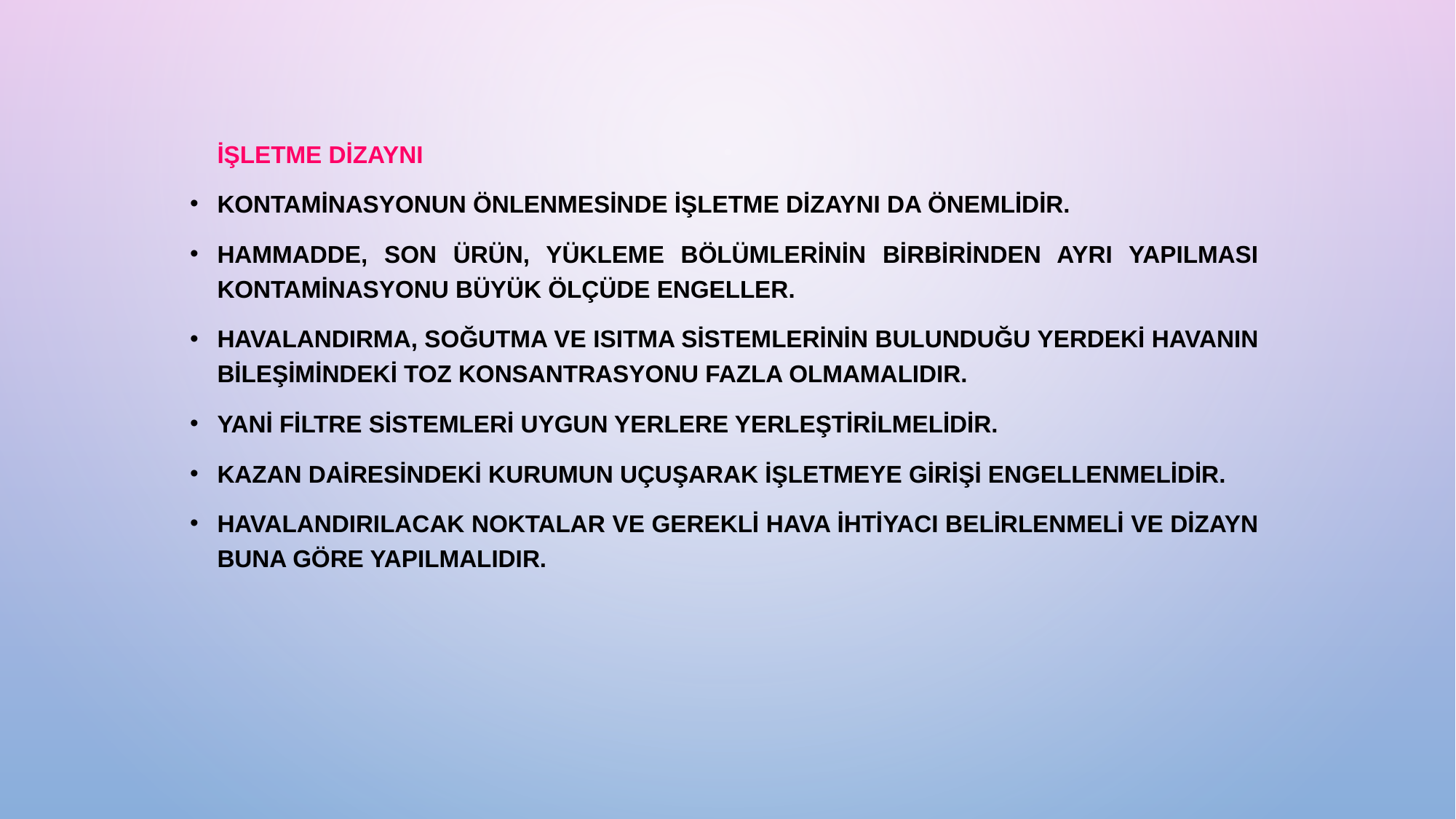

İşletme Dizaynı
Kontaminasyonun önlenmesinde işletme dizaynı da önemlidir.
Hammadde, son ürün, yükleme bölümlerinin birbirinden ayrı yapılması kontaminasyonu büyük ölçüde engeller.
Havalandırma, soğutma ve ısıtma sistemlerinin bulunduğu yerdeki havanın bileşimindeki toz konsantrasyonu fazla olmamalıdır.
Yani filtre sistemleri uygun yerlere yerleştirilmelidir.
Kazan dairesindeki kurumun uçuşarak işletmeye girişi engellenmelidir.
Havalandırılacak noktalar ve gerekli hava ihtiyacı belirlenmeli ve dizayn buna göre yapılmalıdır.